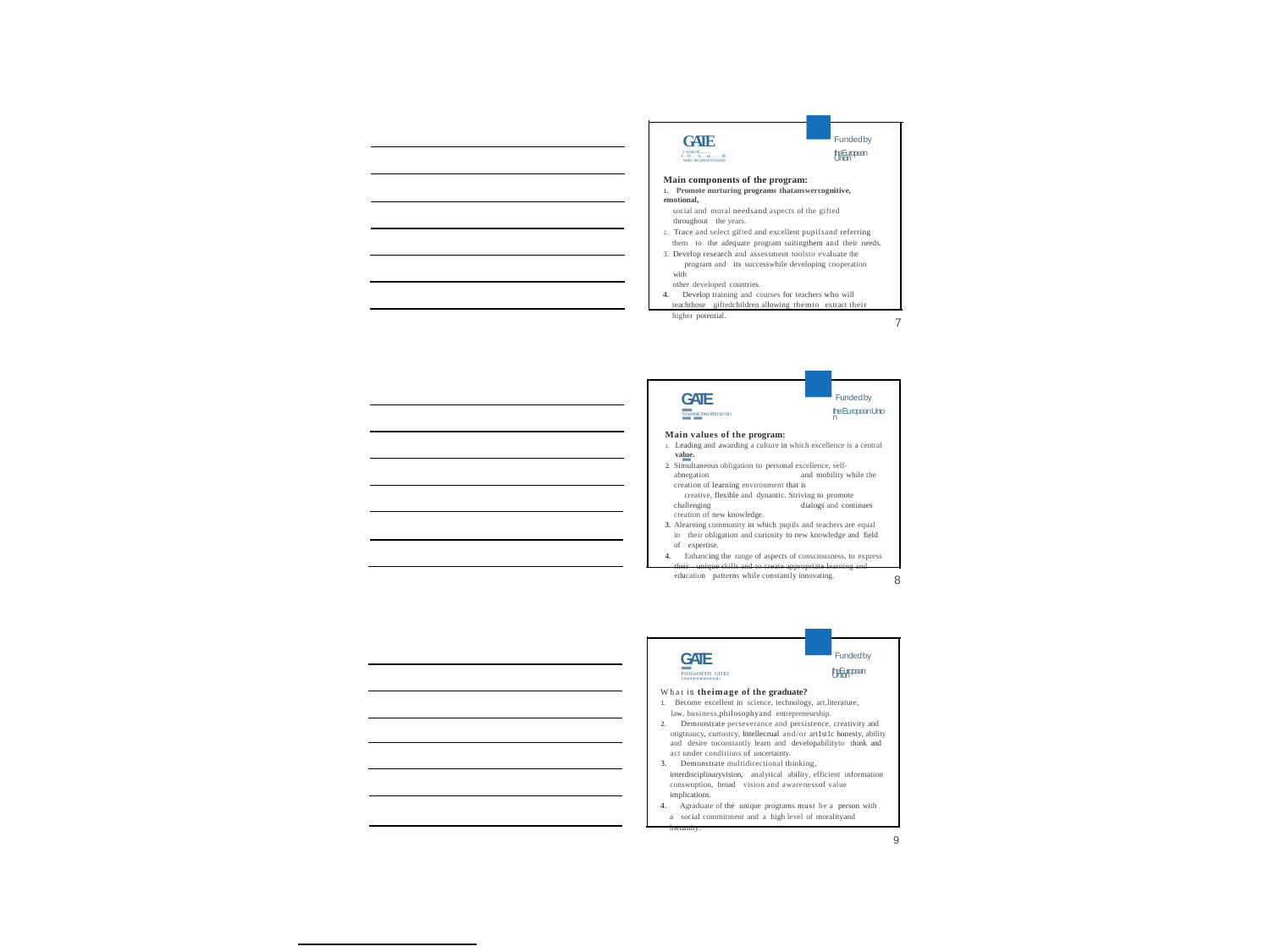

GATE
1'W}lUJT..........:
lO Gm:D
MI01'Jlll.()fflOSTUOfNl1
■Fundedby
theEuropean Union

Main components of the program:
1.  Promote nurturing programs thatanswercognitive, emotional,
social and moral needsand aspects of the gifted throughout the years.
2. Trace and select gifted and excellent pupilsand referring them to the adequate program suitingthem and their needs.
Develop research and assessment toolsto evaluate the 	program and its successwhile developing cooperation with
other developed countries.
	Develop training and courses for teachers who will teachthose giftedchildren allowing themto extract their higher potential.

7

-­
GATE
---
■Fundedby
theEuropeanUnion

N'OaNMET0$1Jff'01Tr.l'TtO
Main values of the program:
1. Leading and awarding a culture in which excellence is a central
value.
Simultaneous obligation to personal excellence, self-abnegation 	and mobility while the creation of learning environment that is 	creative, flexible and dynantic. Striving to promote challenging 	dialogs and continues creation of new knowledge.
Alearning community in which pupils and teachers are equal in their obligation and curiosity to new knowledge and field of expertise.
	Enhancing the range of aspects of consciousness, to express their unique skills and to create appropriate learning and education patterns while constantly innovating.

8

-­
GATE
■Fundedby
theEuropean Union

PIOGt#MTO GITIO
""""""""""""
What is theimage of the graduate?
1.  Become excellent in science, technology, art,literature, law, business,philosophyand entrepreneurship.
	Demonstrate perseverance and persistence, creativity and otigtnaucy, curtostcy, lntellecrual and/or art1st1c honesty, ability and desire toconstantly learn and developabilityto think and act under conditions of uncertainty.
	Demonstrate multidirectional thinking, interdisciplinaryvision, analytical ability, efficient information conswnption, broad vision and awarenessof value implications.
	Agraduate of the unique programs must be a person with a social commitment and a high level of moralityand hwnanity.

9